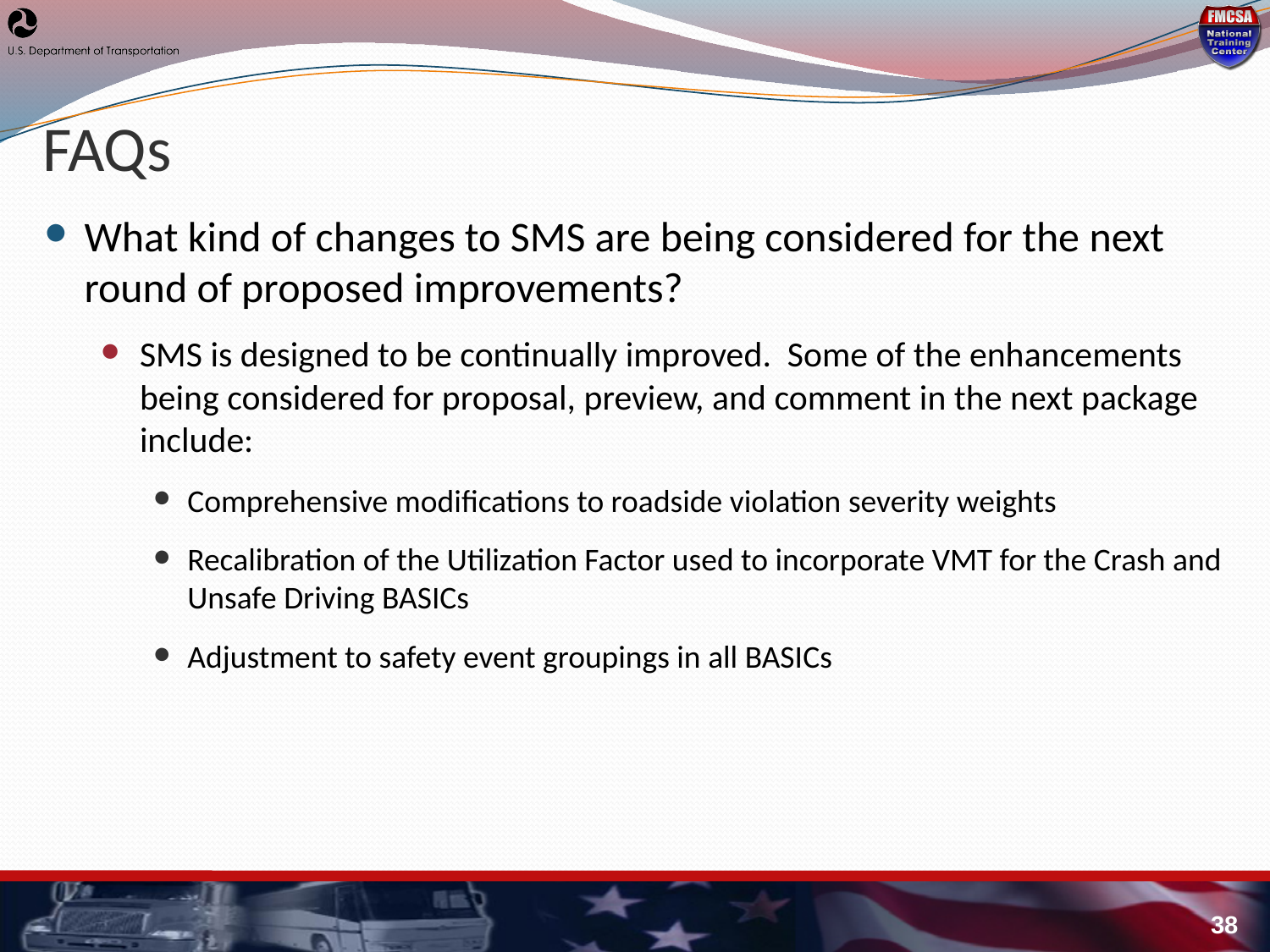

# FAQs
What kind of changes to SMS are being considered for the next round of proposed improvements?
SMS is designed to be continually improved.  Some of the enhancements being considered for proposal, preview, and comment in the next package include:
Comprehensive modifications to roadside violation severity weights
Recalibration of the Utilization Factor used to incorporate VMT for the Crash and Unsafe Driving BASICs
Adjustment to safety event groupings in all BASICs
38